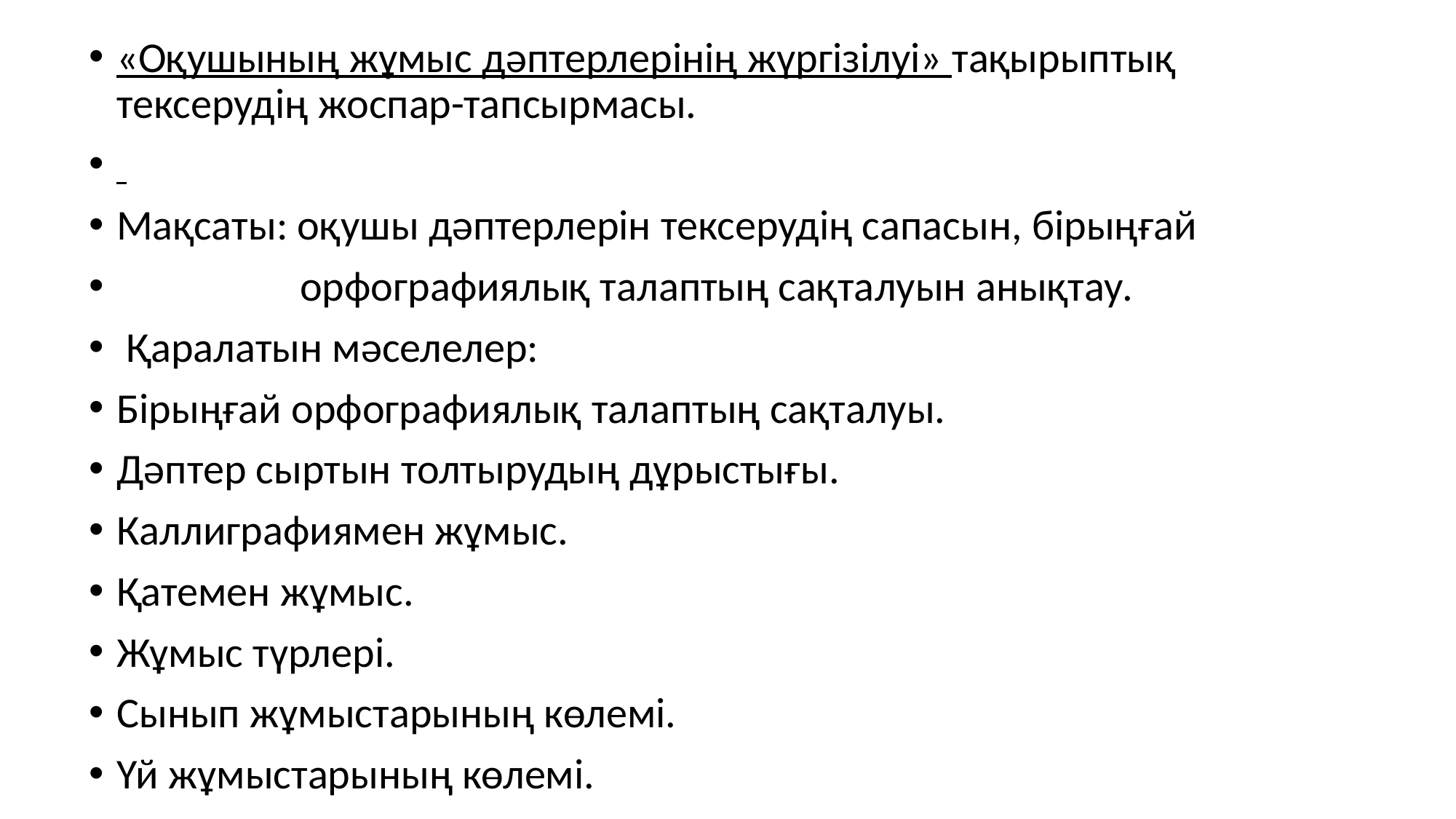

«Оқушының жұмыс дәптерлерінің жүргізілуі» тақырыптық тексерудің жоспар-тапсырмасы.

Мақсаты: оқушы дәптерлерін тексерудің сапасын, бірыңғай
                   орфографиялық талаптың сақталуын анықтау.
 Қаралатын мәселелер:
Бірыңғай орфографиялық талаптың сақталуы.
Дәптер сыртын толтырудың дұрыстығы.
Каллиграфиямен жұмыс.
Қатемен жұмыс.
Жұмыс түрлері.
Сынып жұмыстарының көлемі.
Үй жұмыстарының көлемі.
Деңгейлеп оқыту.
Оқушылардың шығармашылық жұмыстары.
10.Жүргізу эстетикасы.
11.Тексеру мерзімділігі.